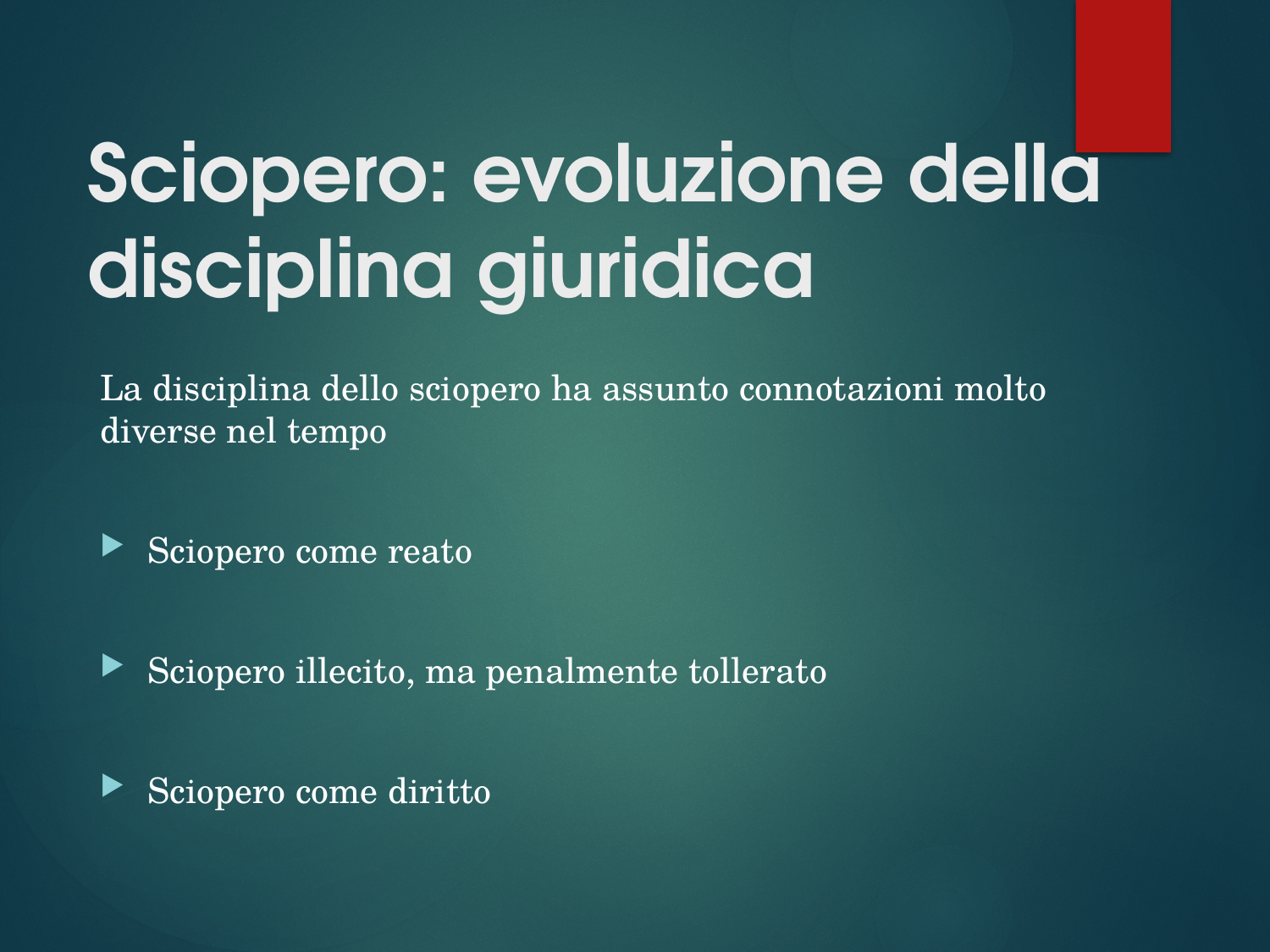

# Sciopero: evoluzione della disciplina giuridica
La disciplina dello sciopero ha assunto connotazioni molto diverse nel tempo

Sciopero come reato

Sciopero illecito, ma penalmente tollerato

Sciopero come diritto